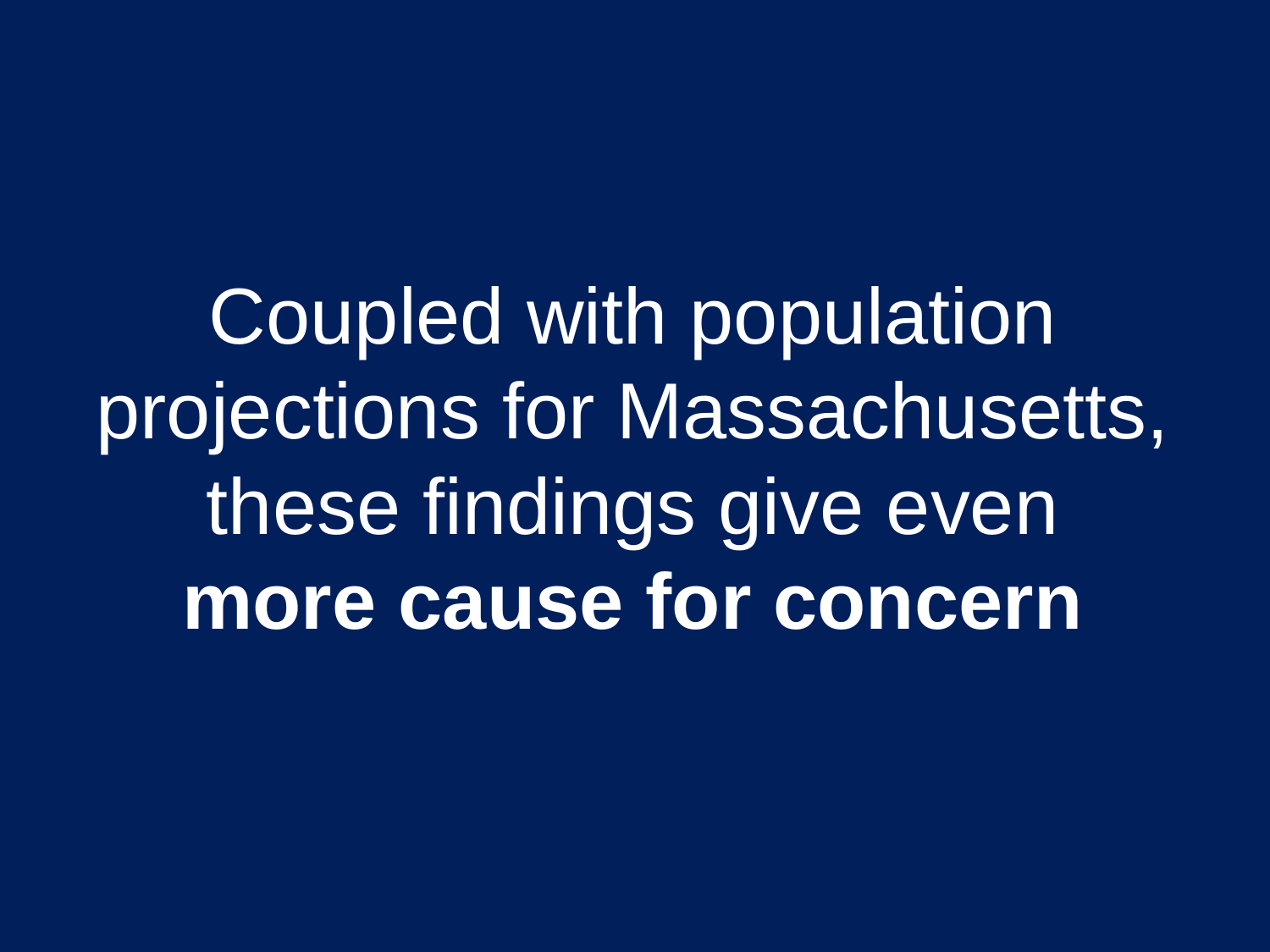

Coupled with population projections for Massachusetts, these findings give even
more cause for concern